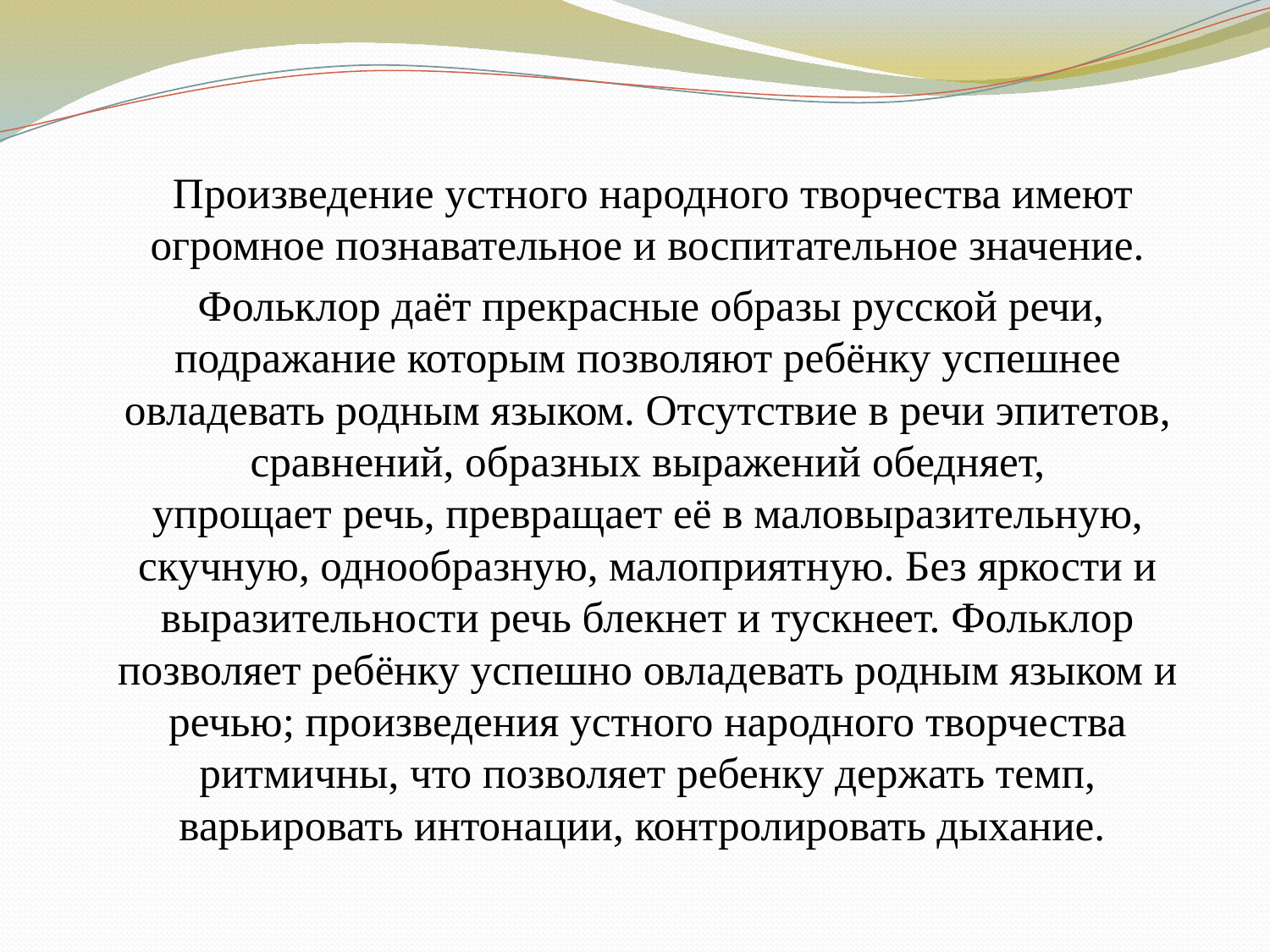

Произведение устного народного творчества имеют огромное познавательное и воспитательное значение.
    Фольклор даёт прекрасные образы русской речи, подражание которым позволяют ребёнку успешнее овладевать родным языком. Отсутствие в речи эпитетов, сравнений, образных выражений обедняет, упрощает речь, превращает её в маловыразительную, скучную, однообразную, малоприятную. Без яркости и выразительности речь блекнет и тускнеет. Фольклор позволяет ребёнку успешно овладевать родным языком и речью; произведения устного народного творчества ритмичны, что позволяет ребенку держать темп, варьировать интонации, контролировать дыхание.